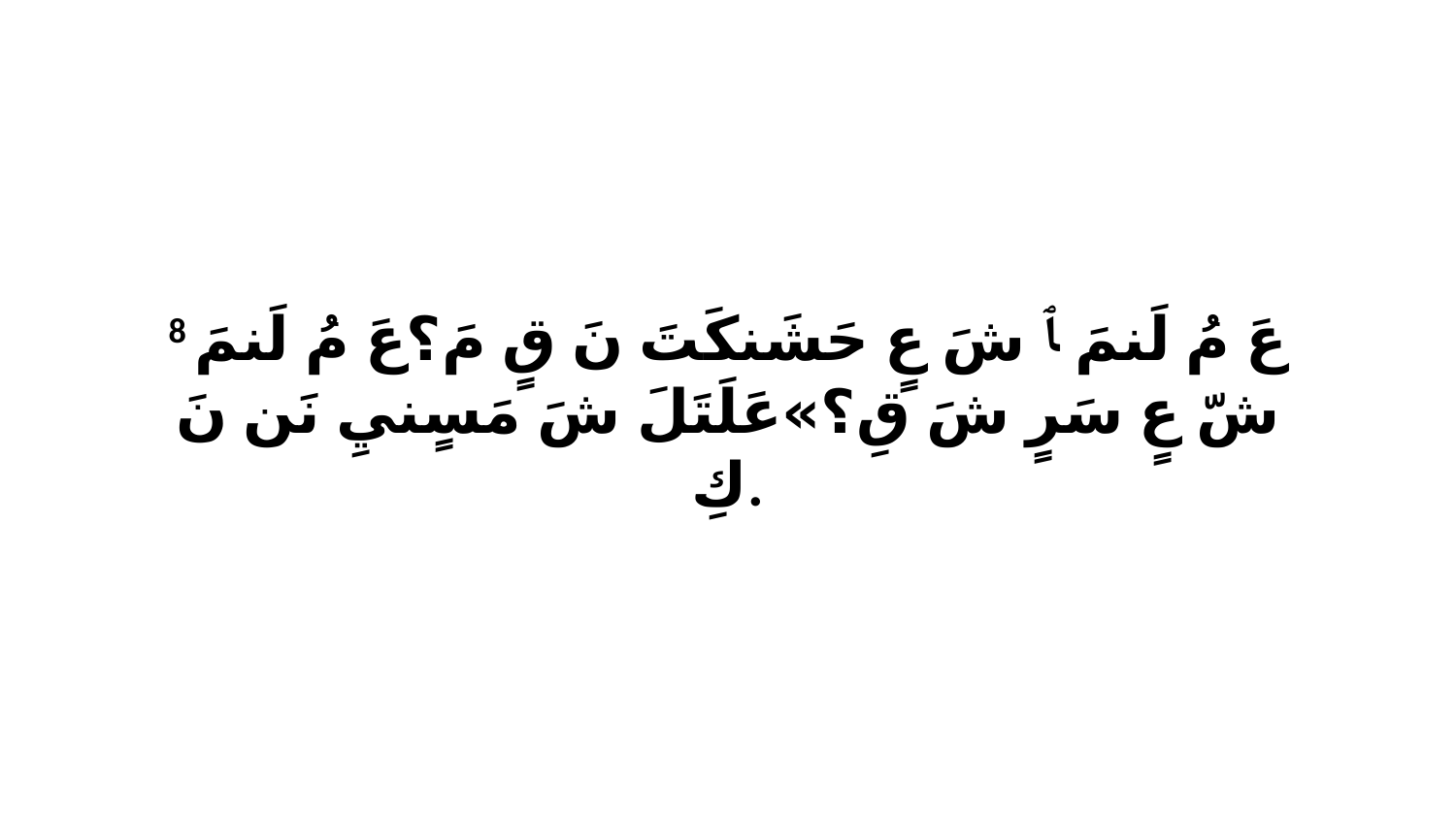

8 عَ مُ لَنمَ ﭑ شَ عٍ حَشَنكَتَ نَ قٍ مَ؟عَ مُ لَنمَ شّ عٍ سَرٍ شَ قِ؟»عَلَتَلَ شَ مَسٍنيِ نَن نَ كِ.